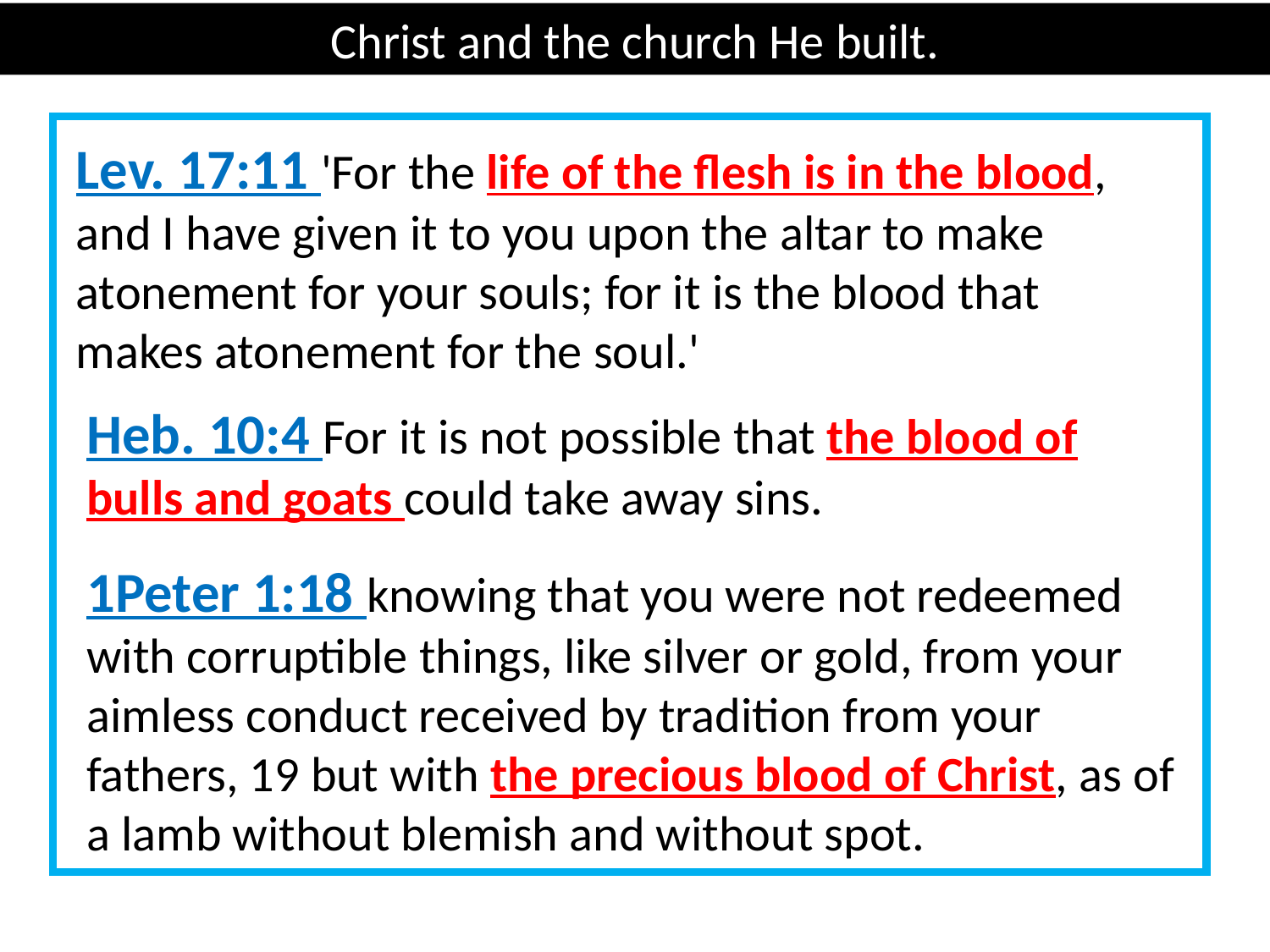

Christ and the church He built.

Lev. 17:11 'For the life of the flesh is in the blood, and I have given it to you upon the altar to make atonement for your souls; for it is the blood that makes atonement for the soul.'
Heb. 10:4 For it is not possible that the blood of bulls and goats could take away sins.
1Peter 1:18 knowing that you were not redeemed with corruptible things, like silver or gold, from your aimless conduct received by tradition from your fathers, 19 but with the precious blood of Christ, as of a lamb without blemish and without spot.